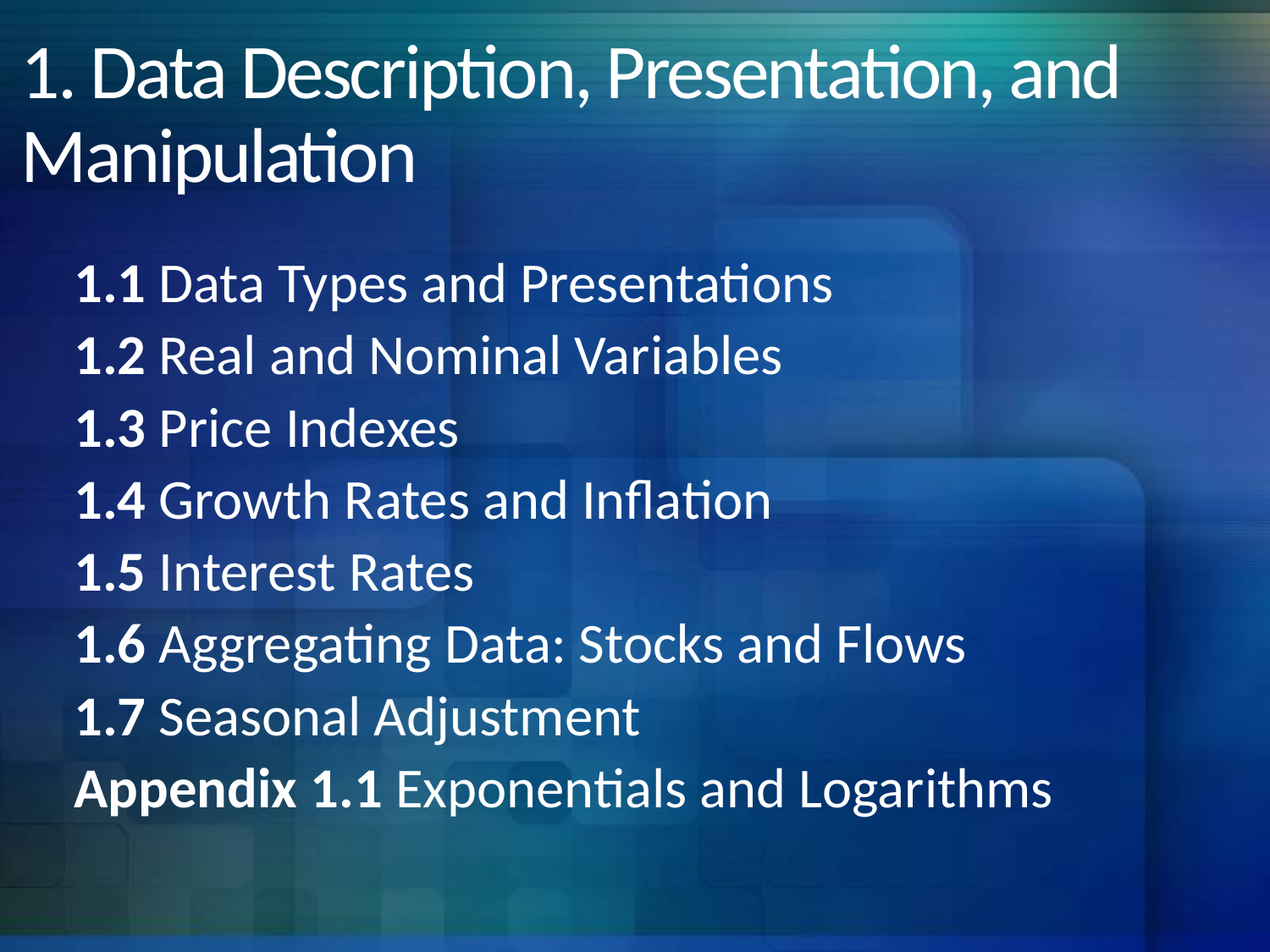

# 1. Data Description, Presentation, and Manipulation
1.1 Data Types and Presentations
1.2 Real and Nominal Variables
1.3 Price Indexes
1.4 Growth Rates and Inflation
1.5 Interest Rates
1.6 Aggregating Data: Stocks and Flows
1.7 Seasonal Adjustment
Appendix 1.1 Exponentials and Logarithms